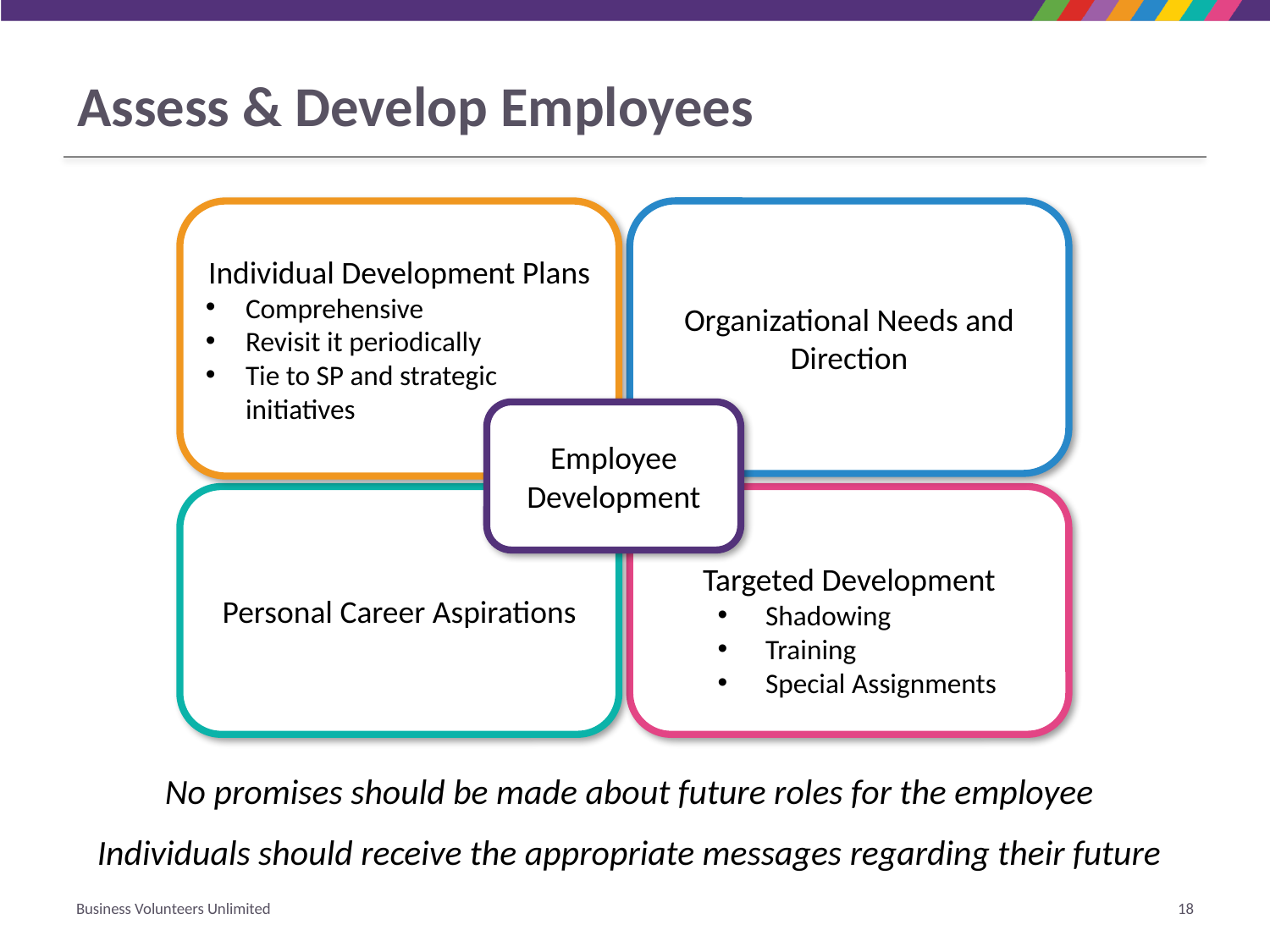

Assess & Develop Employees
Organizational Needs and Direction
Individual Development Plans
Comprehensive
Revisit it periodically
Tie to SP and strategic initiatives
Employee Development
Personal Career Aspirations

Targeted Development
Shadowing
Training
Special Assignments
No promises should be made about future roles for the employee

Individuals should receive the appropriate messages regarding their future
Business Volunteers Unlimited
18